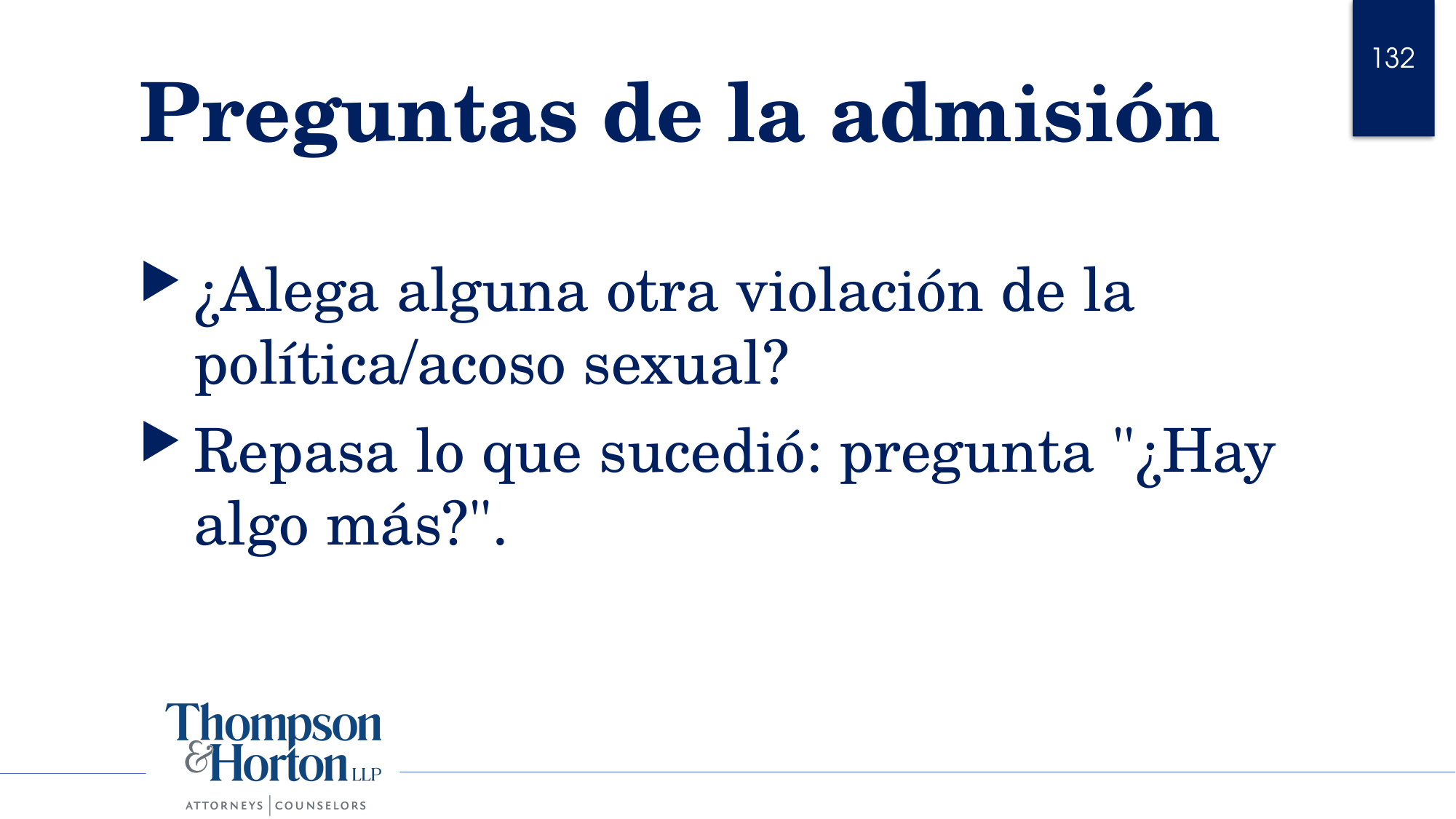

132
# Preguntas de la admisión
¿Alega alguna otra violación de la política/acoso sexual?
Repasa lo que sucedió: pregunta "¿Hay algo más?".